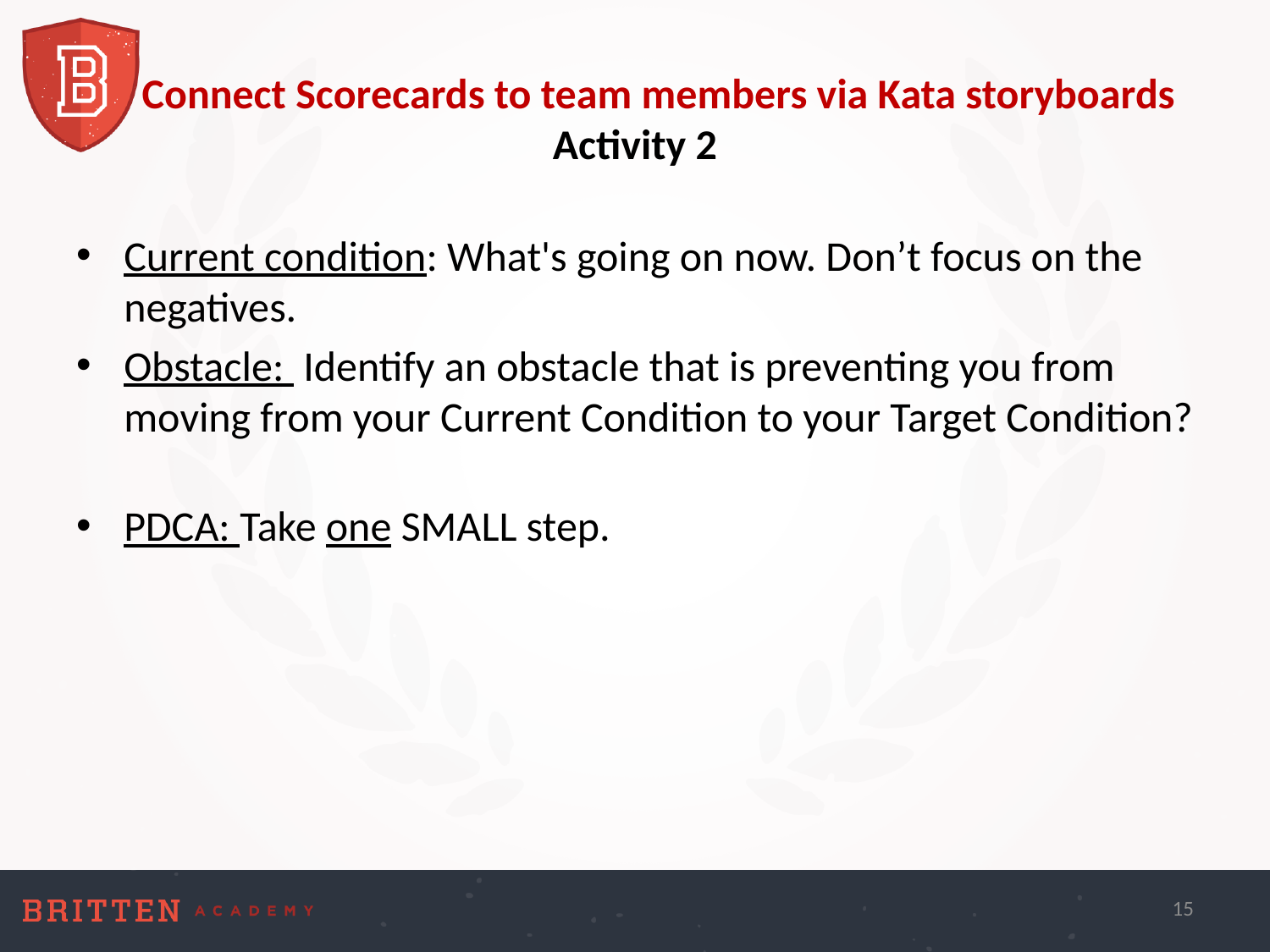

# Connect Scorecards to team members via Kata storyboards Activity 2
Current condition: What's going on now. Don’t focus on the negatives.
Obstacle:  Identify an obstacle that is preventing you from moving from your Current Condition to your Target Condition?
PDCA: Take one SMALL step.

15